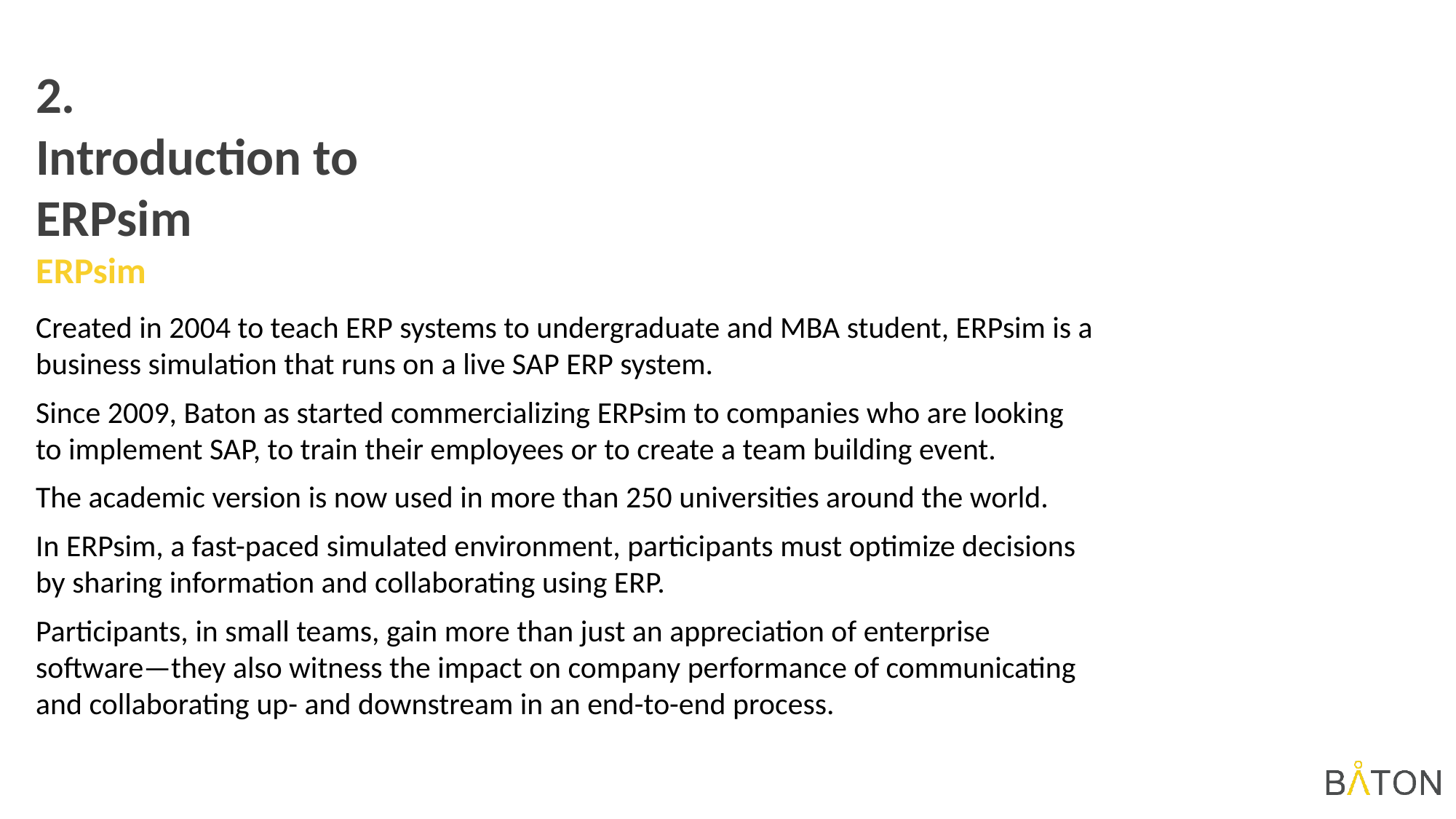

2.
Introduction to ERPsim
ERPsim

Created in 2004 to teach ERP systems to undergraduate and MBA student, ERPsim is a business simulation that runs on a live SAP ERP system.
Since 2009, Baton as started commercializing ERPsim to companies who are looking to implement SAP, to train their employees or to create a team building event.
The academic version is now used in more than 250 universities around the world.
In ERPsim, a fast-paced simulated environment, participants must optimize decisions by sharing information and collaborating using ERP.
Participants, in small teams, gain more than just an appreciation of enterprise software—they also witness the impact on company performance of communicating and collaborating up- and downstream in an end-to-end process.